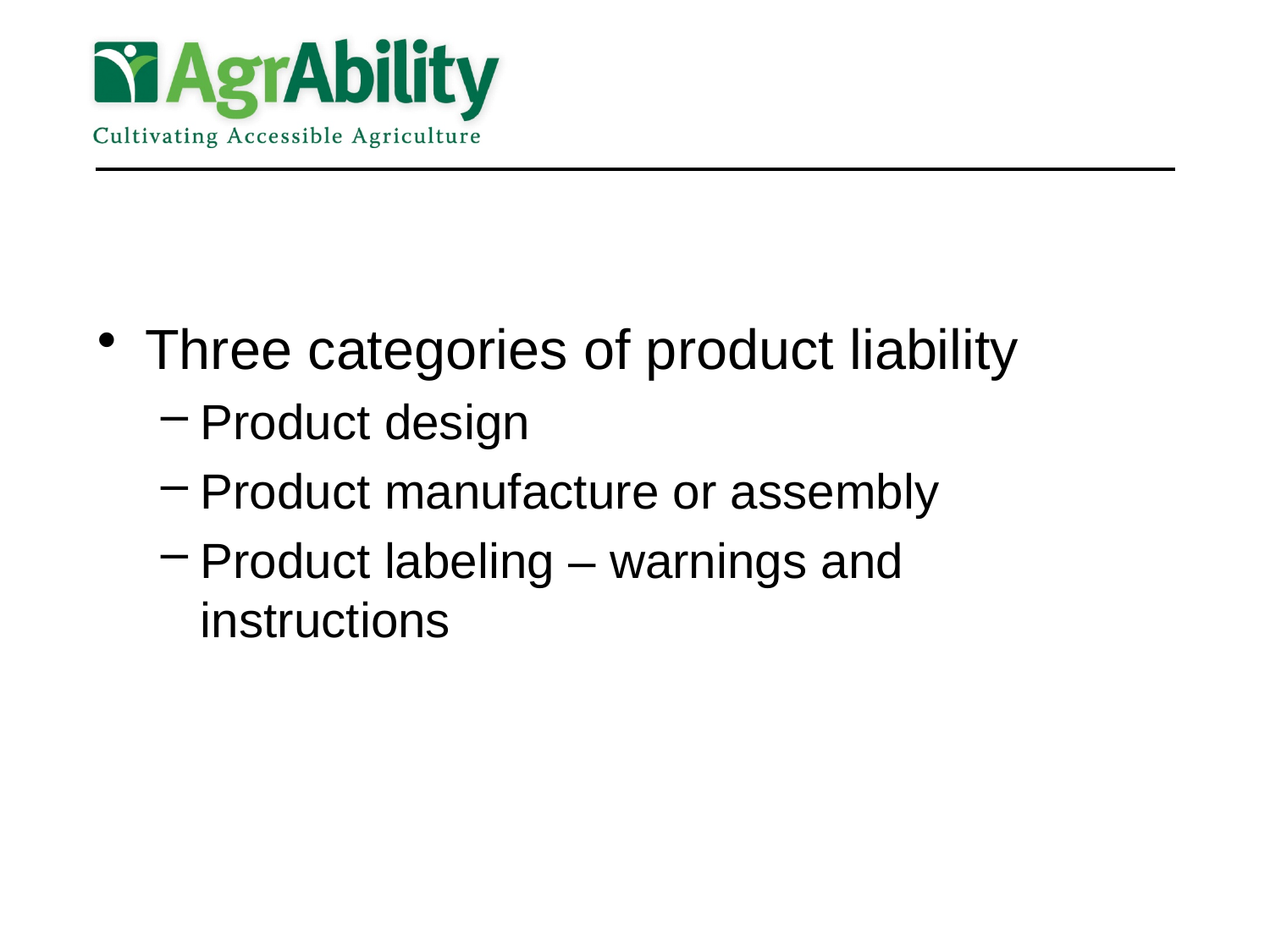

Three categories of product liability
Product design
Product manufacture or assembly
Product labeling – warnings and instructions